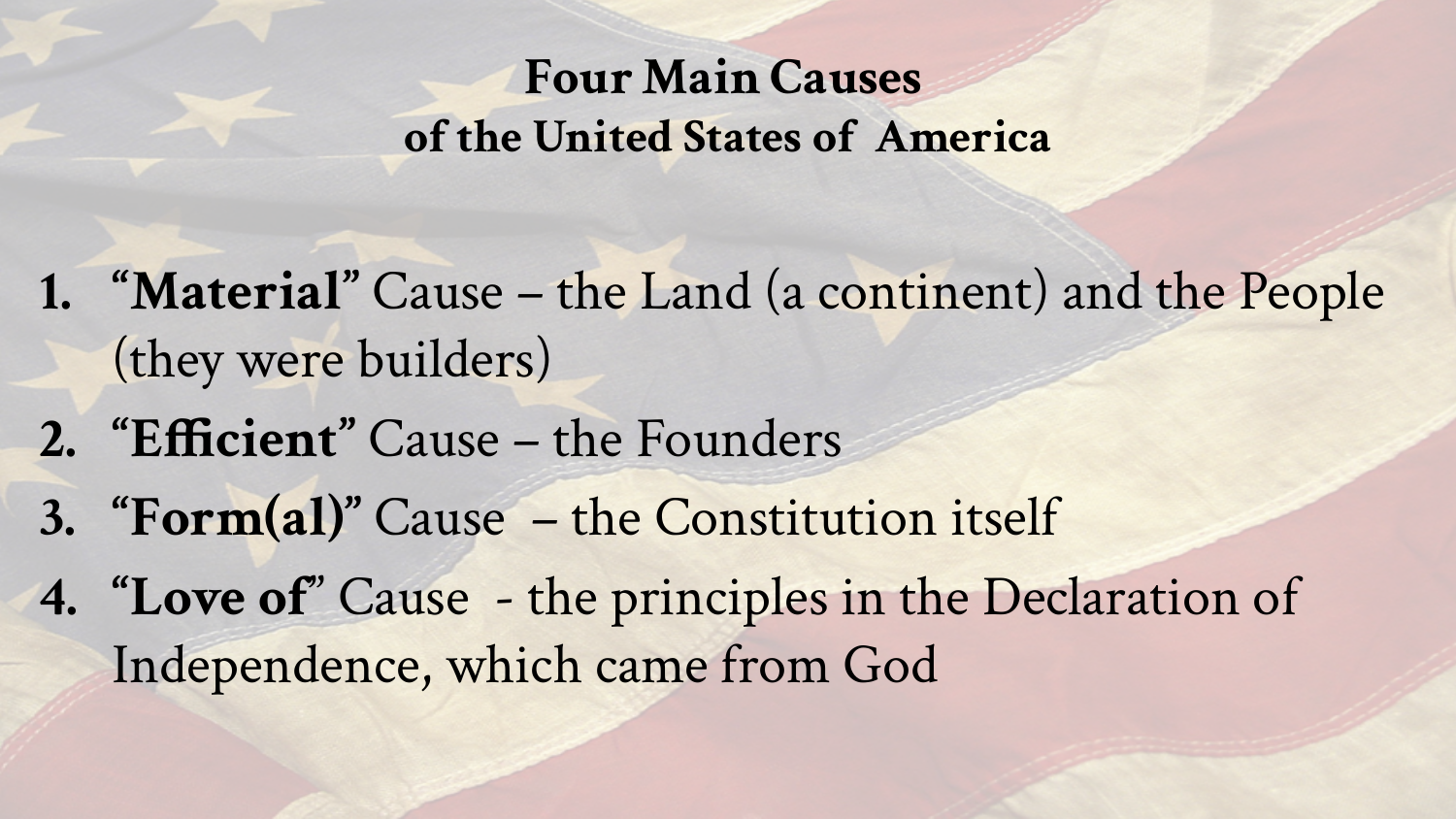

# Four Main Causes of the United States of  America
“Material” Cause – the Land (a continent) and the People (they were builders)
“Efficient” Cause – the Founders
“Form(al)” Cause  – the Constitution itself
“Love of” Cause  - the principles in the Declaration of Independence, which came from God